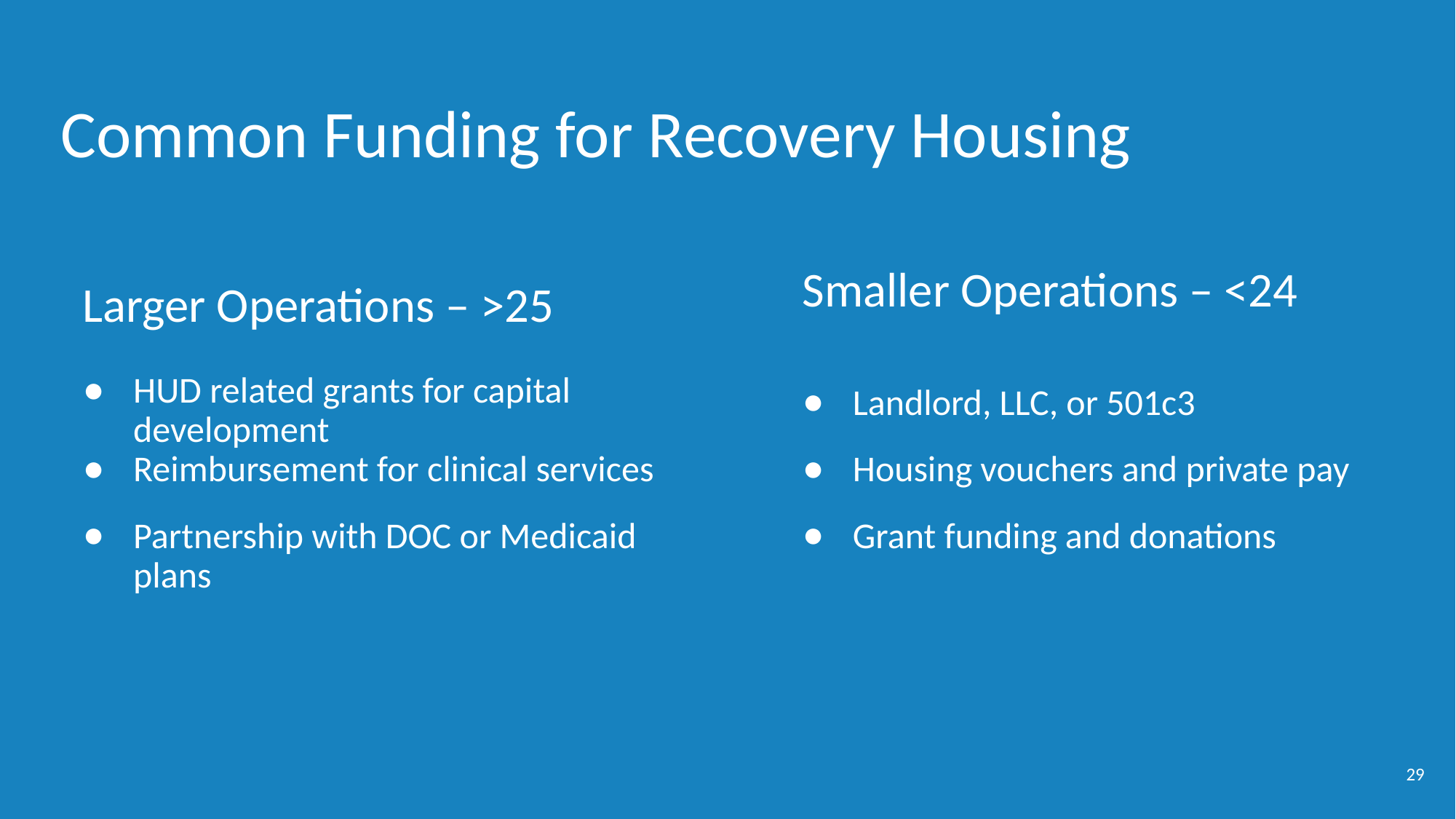

# Common Funding for Recovery Housing
Smaller Operations – <24

Landlord, LLC, or 501c3
Housing vouchers and private pay
Grant funding and donations

Larger Operations – >25

HUD related grants for capital development
Reimbursement for clinical services
Partnership with DOC or Medicaid plans
29